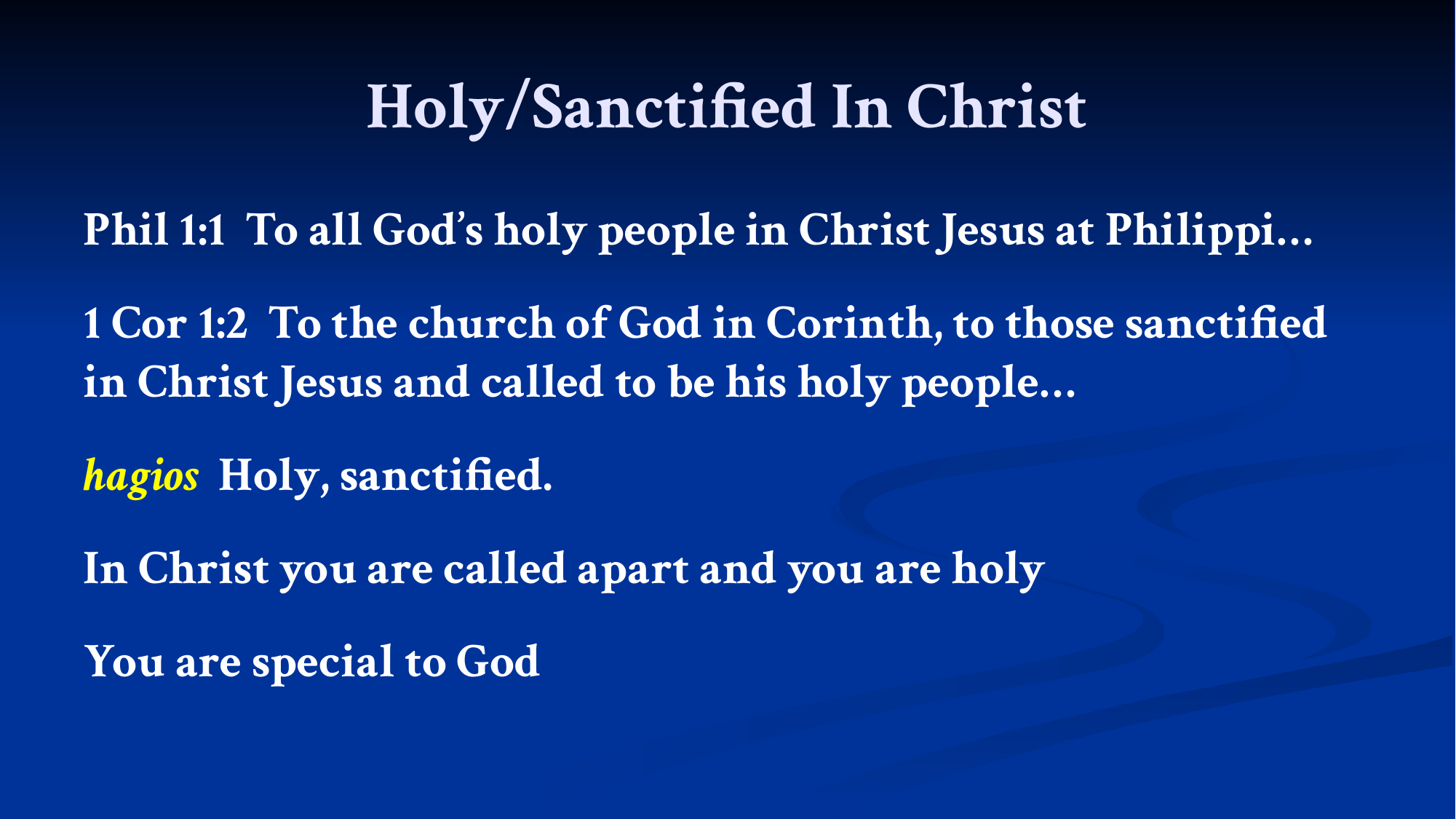

# Holy/Sanctified In Christ
Phil 1:1  To all God’s holy people in Christ Jesus at Philippi…

1 Cor 1:2  To the church of God in Corinth, to those sanctified in Christ Jesus and called to be his holy people…

hagios  Holy, sanctified.

In Christ you are called apart and you are holy

You are special to God